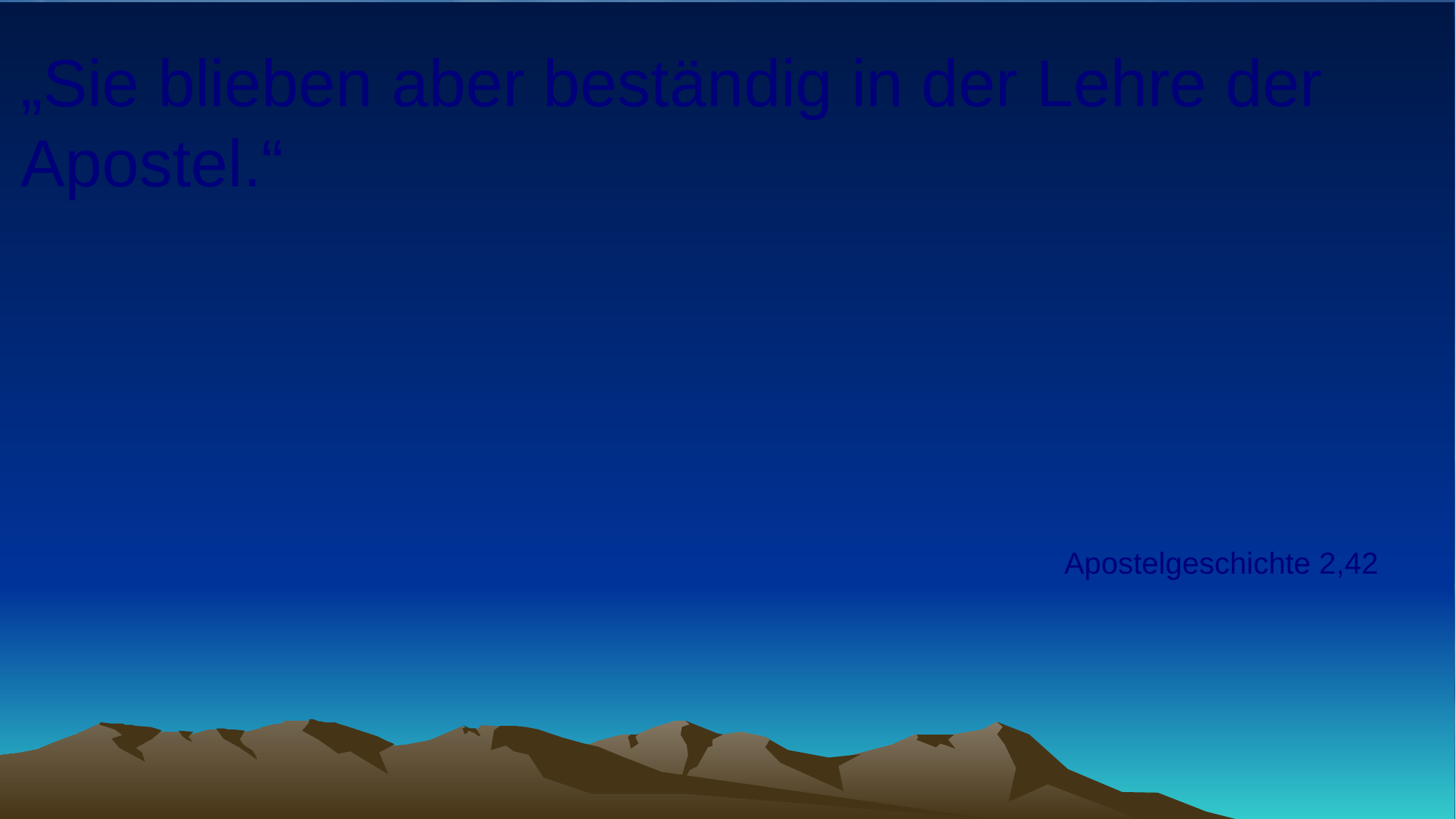

# „Sie blieben aber beständig in der Lehre der Apostel.“
Apostelgeschichte 2,42